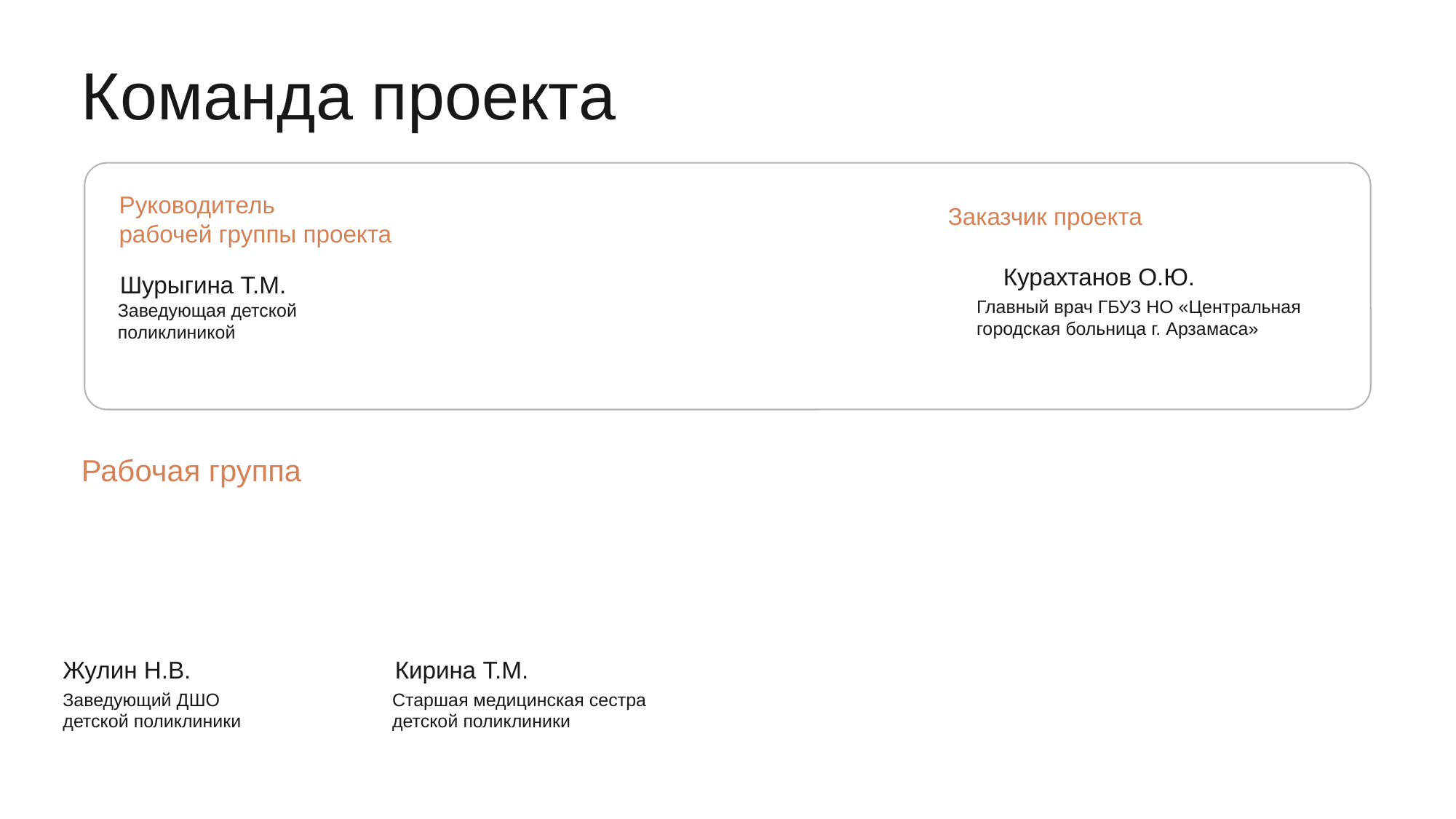

Команда проекта

Руководитель
рабочей группы проекта
Заказчик проекта
Курахтанов О.Ю.
Шурыгина Т.М.
Главный врач ГБУЗ НО «Центральная городская больница г. Арзамаса»

Заведующая детской поликлиникой
Рабочая группа
Жулин Н.В.
Кирина Т.М.
Заведующий ДШО
детской поликлиники
Старшая медицинская сестра
детской поликлиники